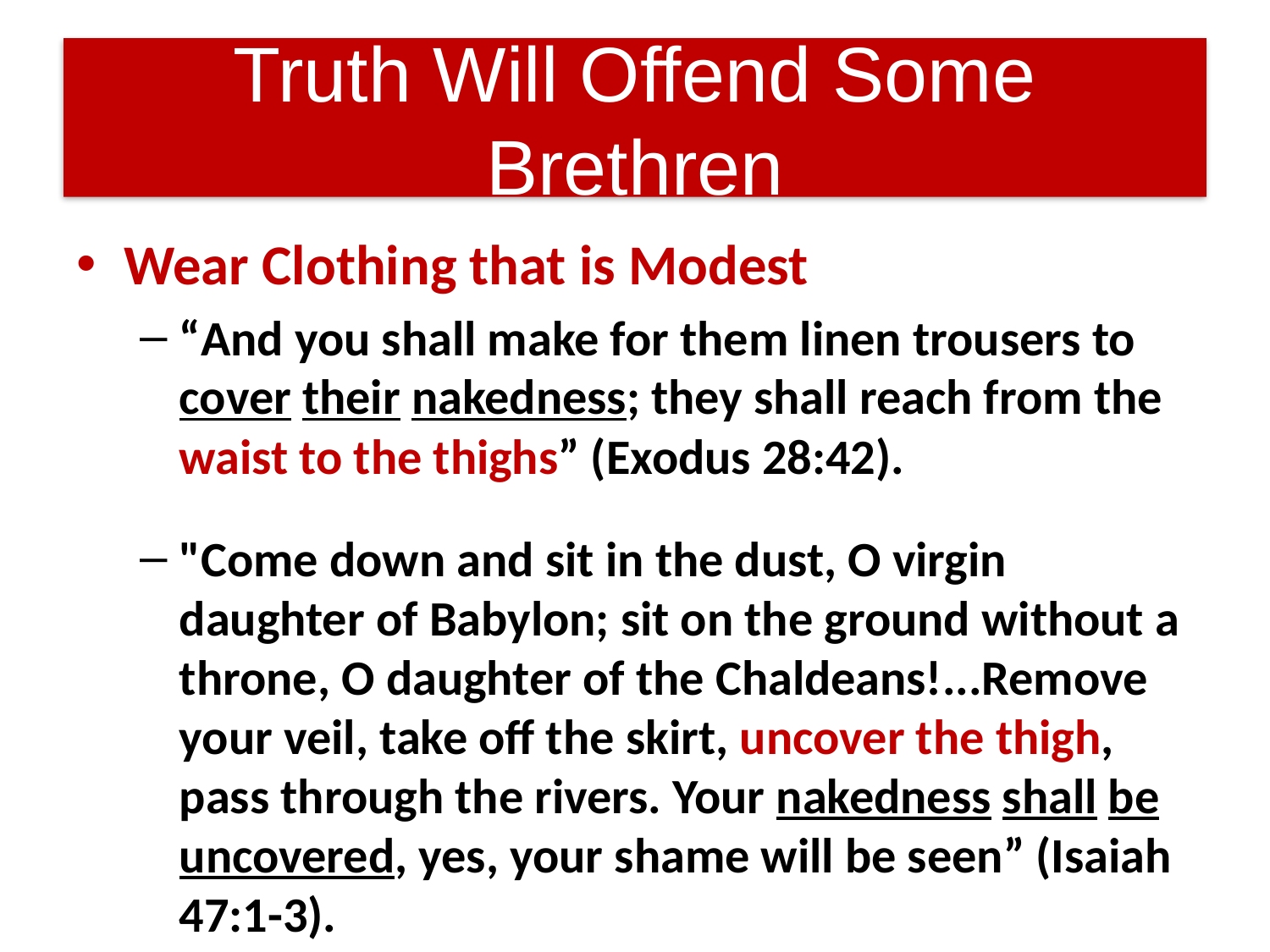

# Truth Will Offend Some Brethren
Wear Clothing that is Modest
“And you shall make for them linen trousers to cover their nakedness; they shall reach from the waist to the thighs” (Exodus 28:42).

"Come down and sit in the dust, O virgin daughter of Babylon; sit on the ground without a throne, O daughter of the Chaldeans!...Remove your veil, take off the skirt, uncover the thigh, pass through the rivers. Your nakedness shall be uncovered, yes, your shame will be seen” (Isaiah 47:1-3).